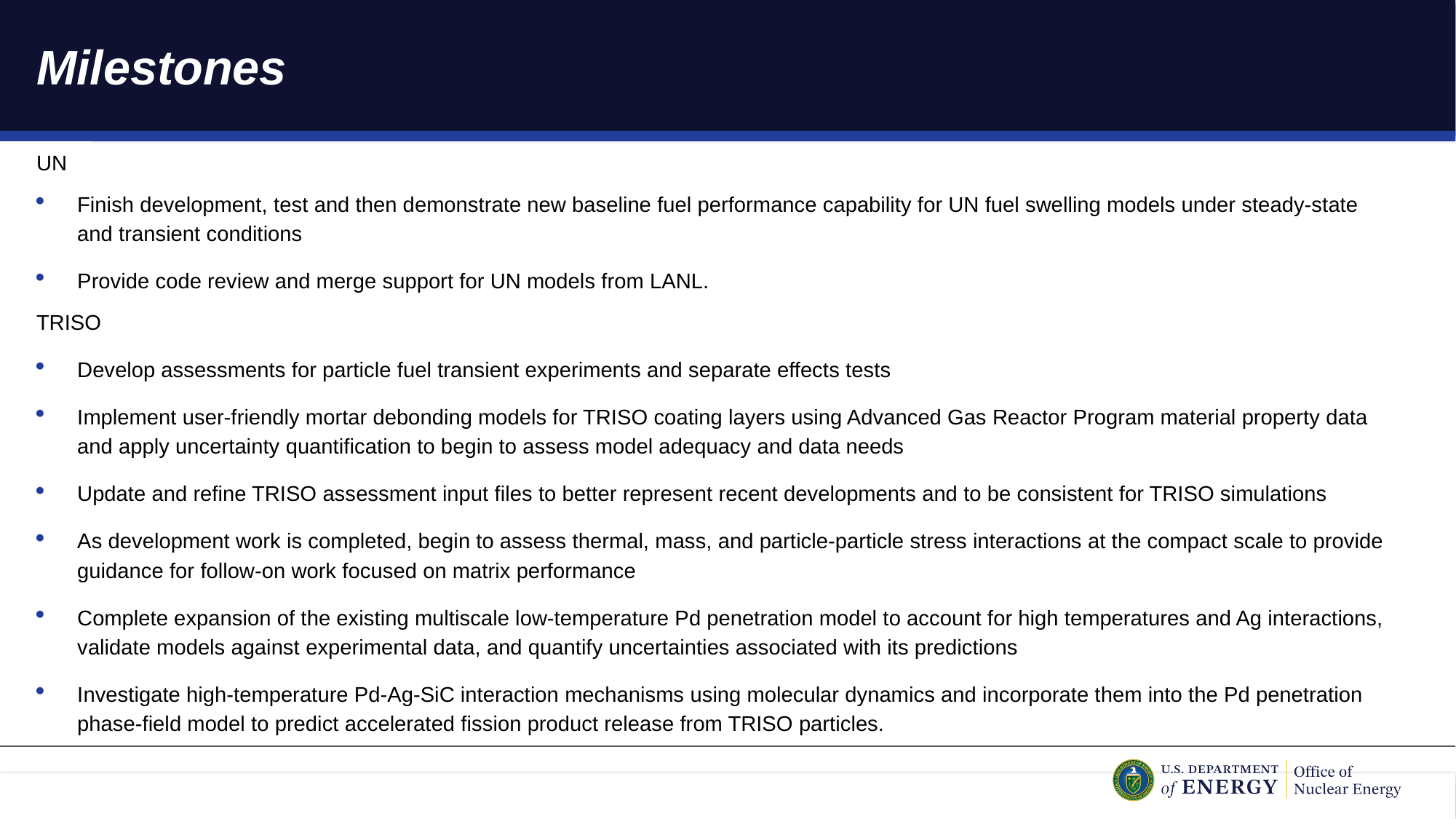

# Milestones
UN
Finish development, test and then demonstrate new baseline fuel performance capability for UN fuel swelling models under steady-state and transient conditions
Provide code review and merge support for UN models from LANL.
TRISO
Develop assessments for particle fuel transient experiments and separate effects tests
Implement user-friendly mortar debonding models for TRISO coating layers using Advanced Gas Reactor Program material property data and apply uncertainty quantification to begin to assess model adequacy and data needs
Update and refine TRISO assessment input files to better represent recent developments and to be consistent for TRISO simulations
As development work is completed, begin to assess thermal, mass, and particle-particle stress interactions at the compact scale to provide guidance for follow-on work focused on matrix performance
Complete expansion of the existing multiscale low-temperature Pd penetration model to account for high temperatures and Ag interactions, validate models against experimental data, and quantify uncertainties associated with its predictions
Investigate high-temperature Pd-Ag-SiC interaction mechanisms using molecular dynamics and incorporate them into the Pd penetration phase-field model to predict accelerated fission product release from TRISO particles.